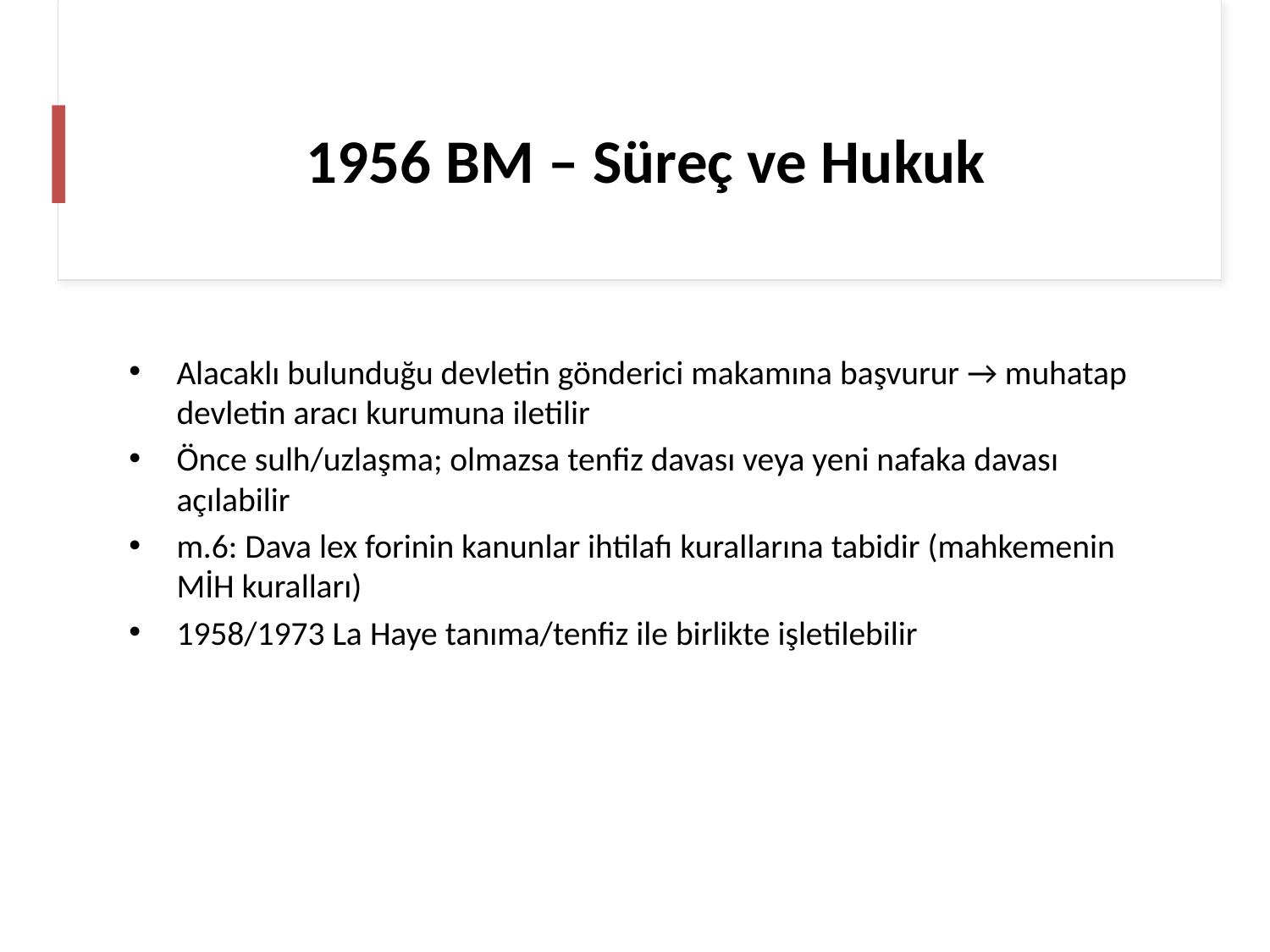

# 1956 BM – Süreç ve Hukuk

Alacaklı bulunduğu devletin gönderici makamına başvurur → muhatap devletin aracı kurumuna iletilir
Önce sulh/uzlaşma; olmazsa tenfiz davası veya yeni nafaka davası açılabilir
m.6: Dava lex forinin kanunlar ihtilafı kurallarına tabidir (mahkemenin MİH kuralları)
1958/1973 La Haye tanıma/tenfiz ile birlikte işletilebilir